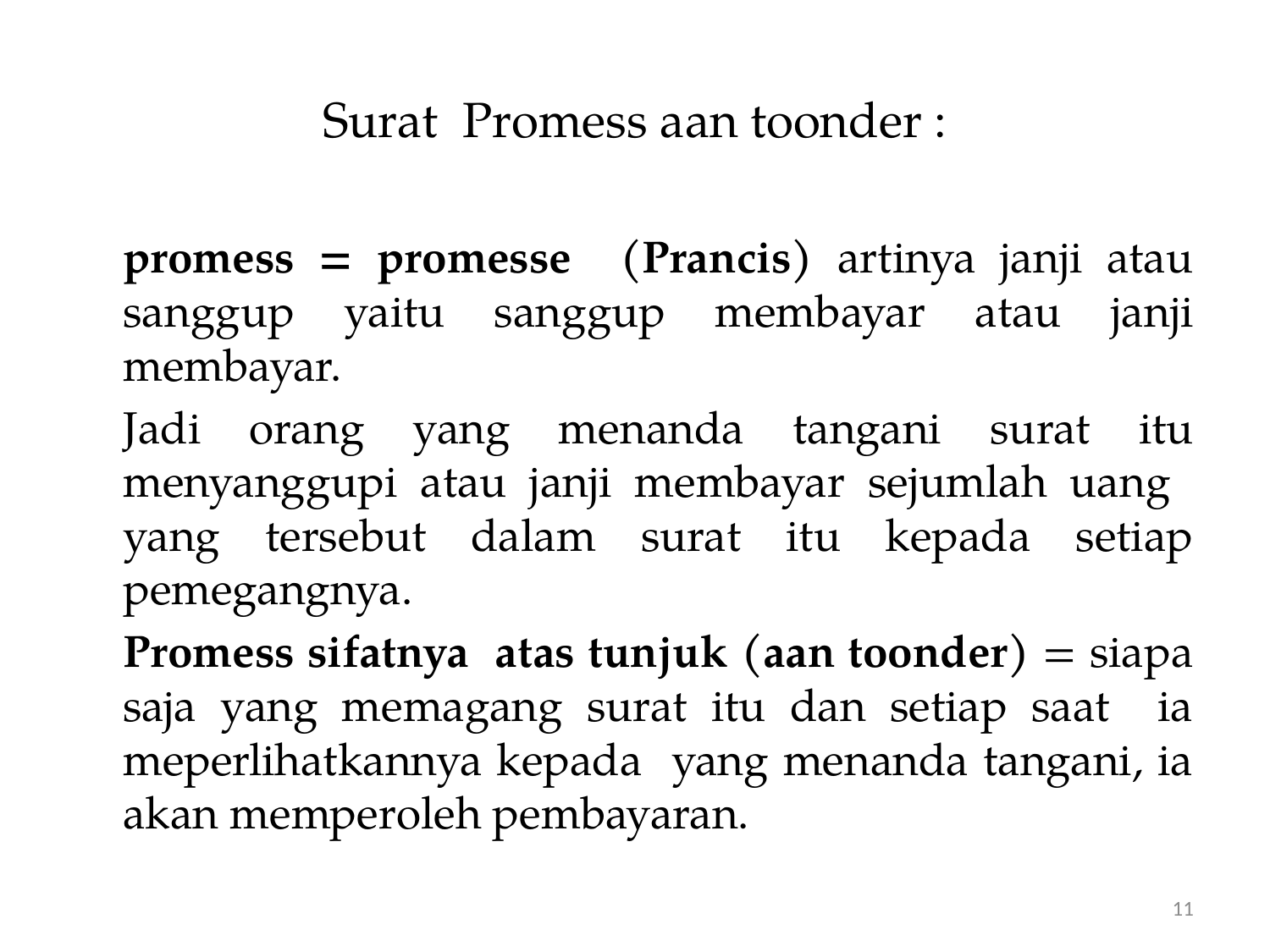

# Surat  Promess aan toonder :
	promess = promesse  (Prancis) artinya janji atau sanggup yaitu sanggup membayar atau janji membayar.
	Jadi orang yang menanda tangani surat itu menyanggupi atau janji membayar sejumlah uang  yang tersebut dalam surat itu kepada setiap pemegangnya.
	Promess sifatnya  atas tunjuk (aan toonder) = siapa saja yang memagang surat itu dan setiap saat  ia meperlihatkannya kepada  yang menanda tangani, ia akan memperoleh pembayaran.
11